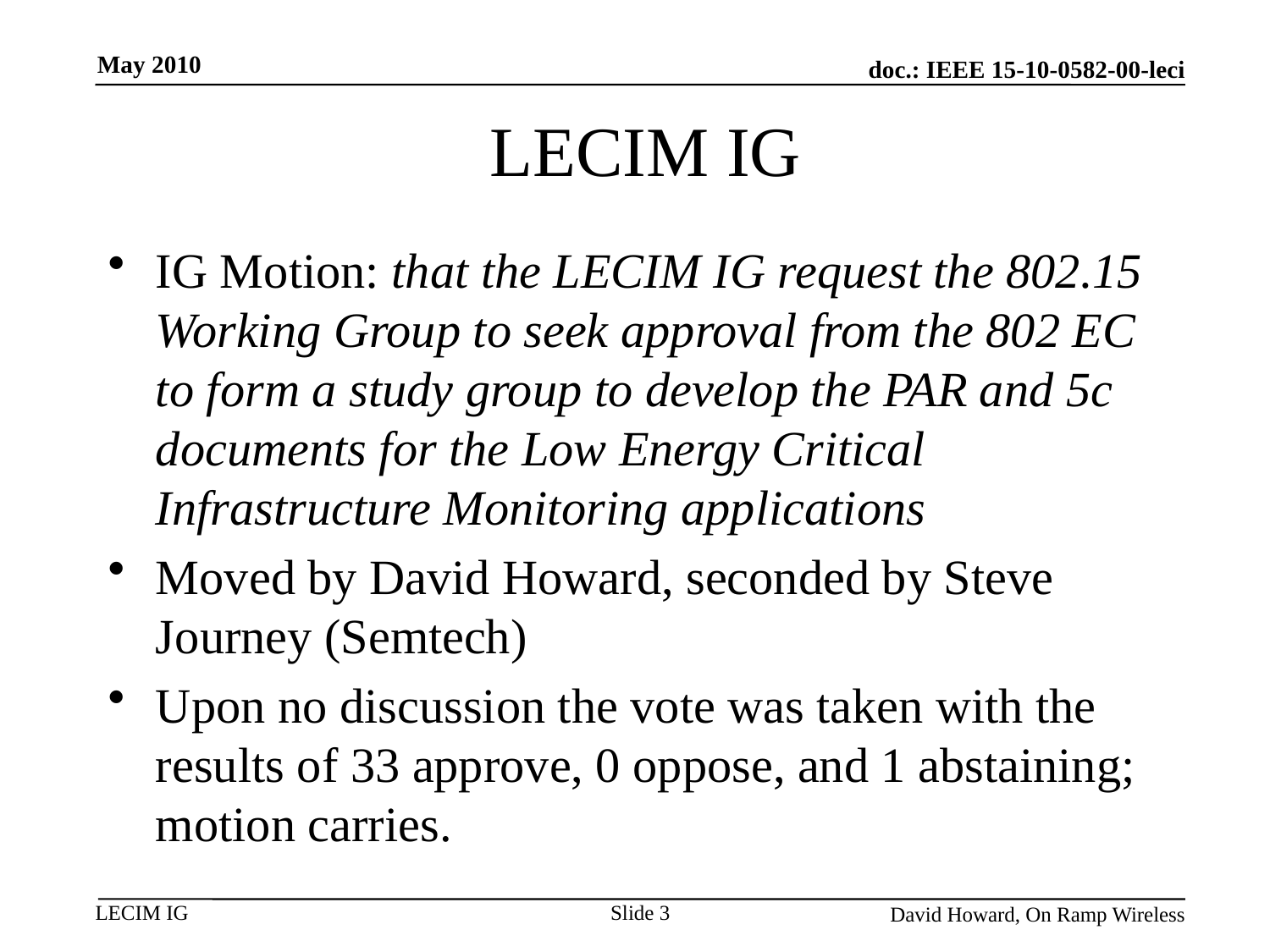

May 2010
# LECIM IG
IG Motion: that the LECIM IG request the 802.15 Working Group to seek approval from the 802 EC to form a study group to develop the PAR and 5c documents for the Low Energy Critical Infrastructure Monitoring applications
Moved by David Howard, seconded by Steve Journey (Semtech)
Upon no discussion the vote was taken with the results of 33 approve, 0 oppose, and 1 abstaining; motion carries.
Slide 3
David Howard, On Ramp Wireless